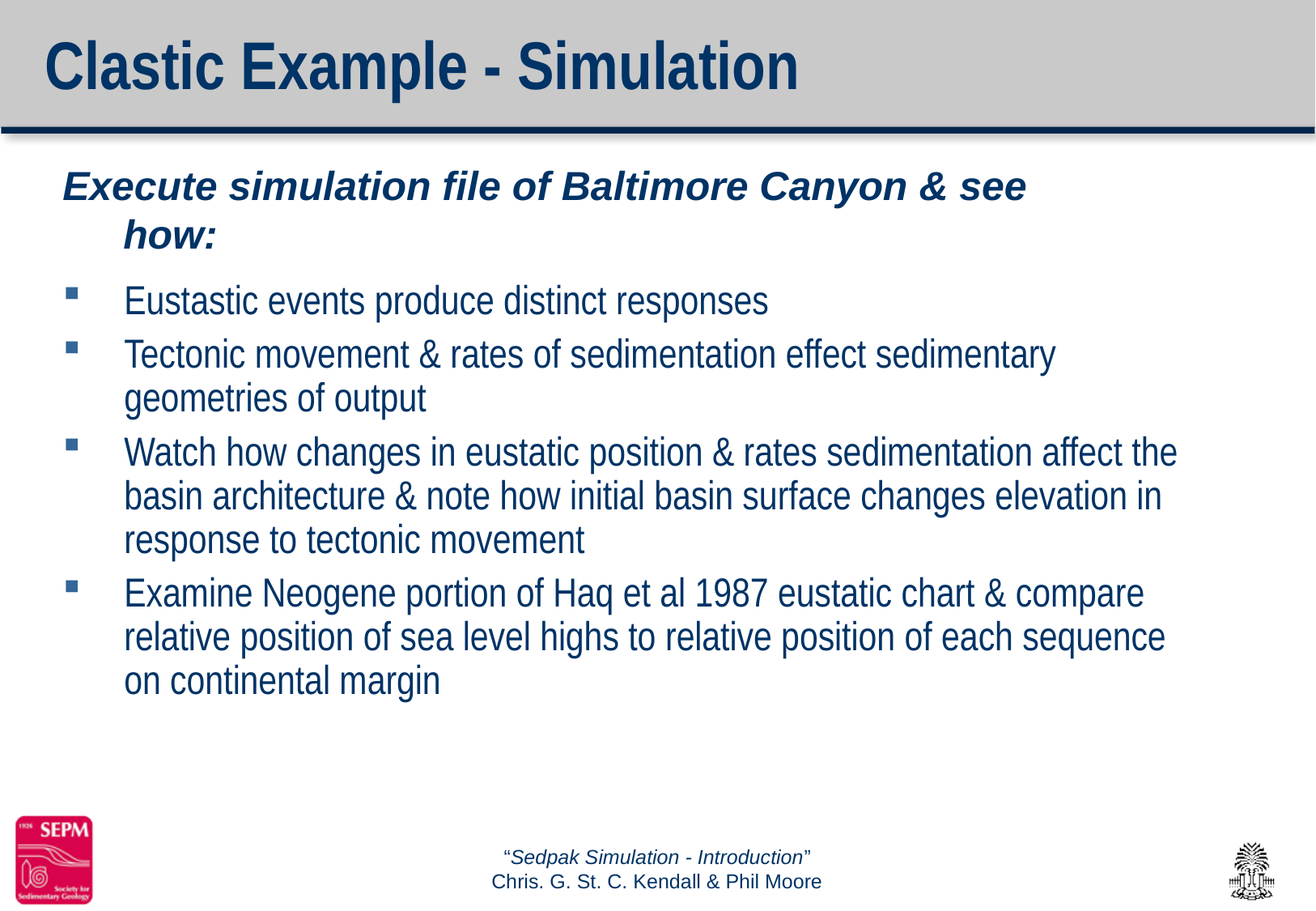

# Clastic Example - Simulation
Execute simulation file of Baltimore Canyon & see how:
Eustastic events produce distinct responses
Tectonic movement & rates of sedimentation effect sedimentary geometries of output
Watch how changes in eustatic position & rates sedimentation affect the basin architecture & note how initial basin surface changes elevation in response to tectonic movement
Examine Neogene portion of Haq et al 1987 eustatic chart & compare relative position of sea level highs to relative position of each sequence on continental margin